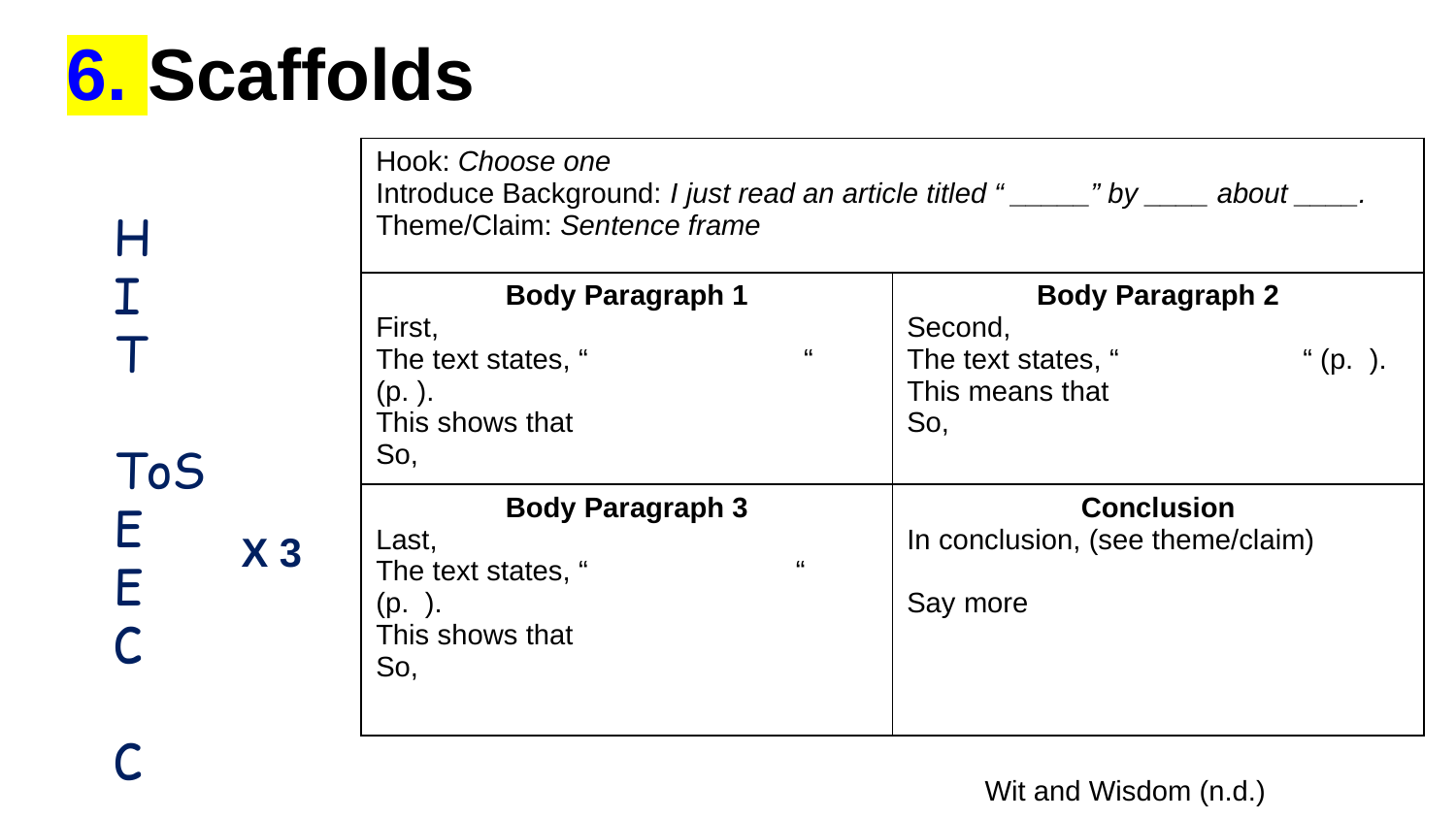

# 6. Scaffolds
| Hook: Choose one Introduce Background: I just read an article titled “ \_\_\_\_\_” by \_\_\_\_ about \_\_\_\_. Theme/Claim: Sentence frame |  |
| --- | --- |
| Body Paragraph 1 First, The text states, “ “ (p. ). This shows that So, | Body Paragraph 2 Second, The text states, “ “ (p. ). This means that So, |
| Body Paragraph 3 Last, The text states, “ “ (p. ). This shows that So, | Conclusion In conclusion, (see theme/claim) Say more |
H
I
T

ToS
E
E
C

C
X 3
Wit and Wisdom (n.d.)